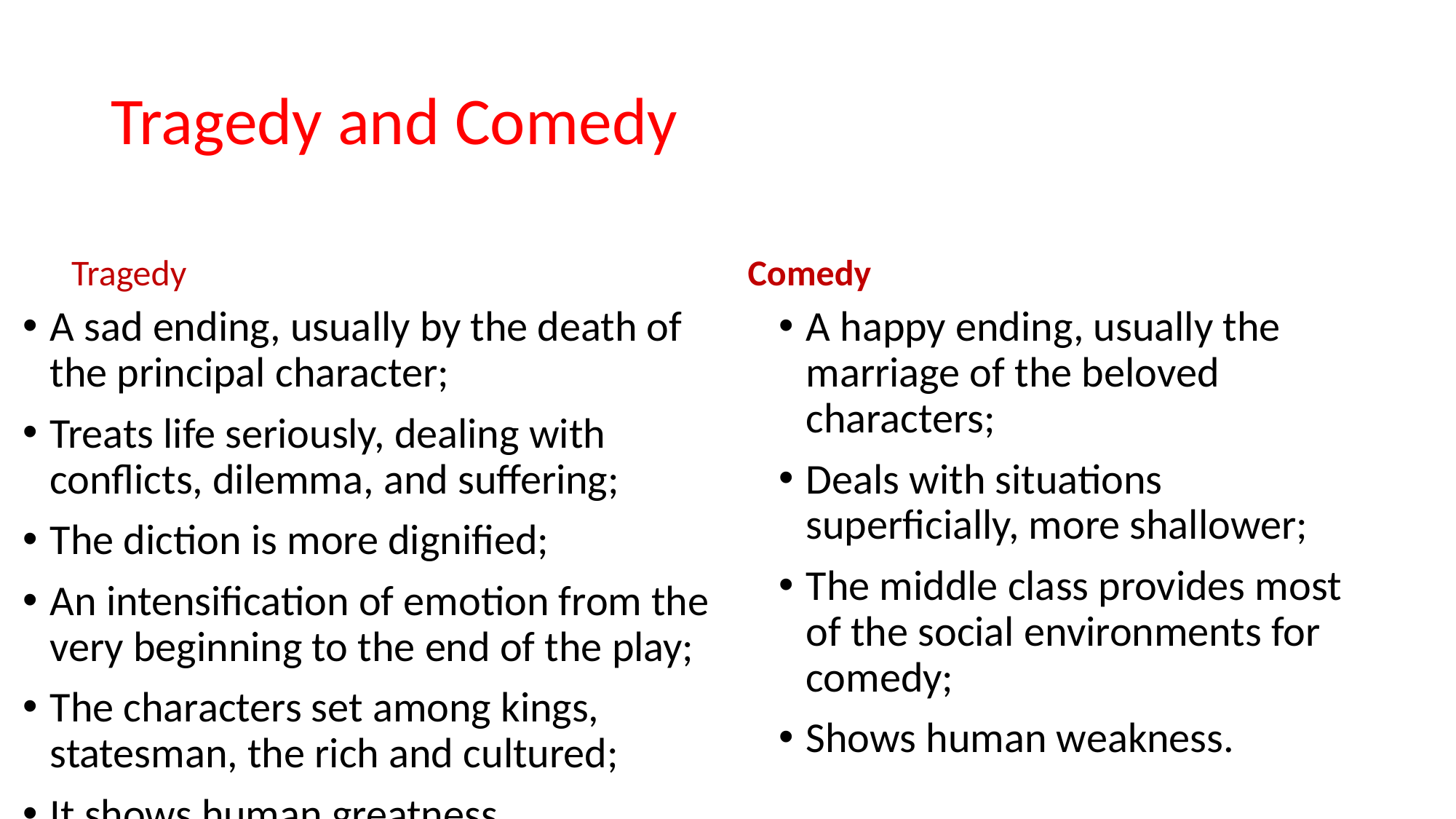

# Tragedy and Comedy
Tragedy
Comedy
A happy ending, usually the marriage of the beloved characters;
Deals with situations superficially, more shallower;
The middle class provides most of the social environments for comedy;
Shows human weakness.
A sad ending, usually by the death of the principal character;
Treats life seriously, dealing with conflicts, dilemma, and suffering;
The diction is more dignified;
An intensification of emotion from the very beginning to the end of the play;
The characters set among kings, statesman, the rich and cultured;
It shows human greatness.